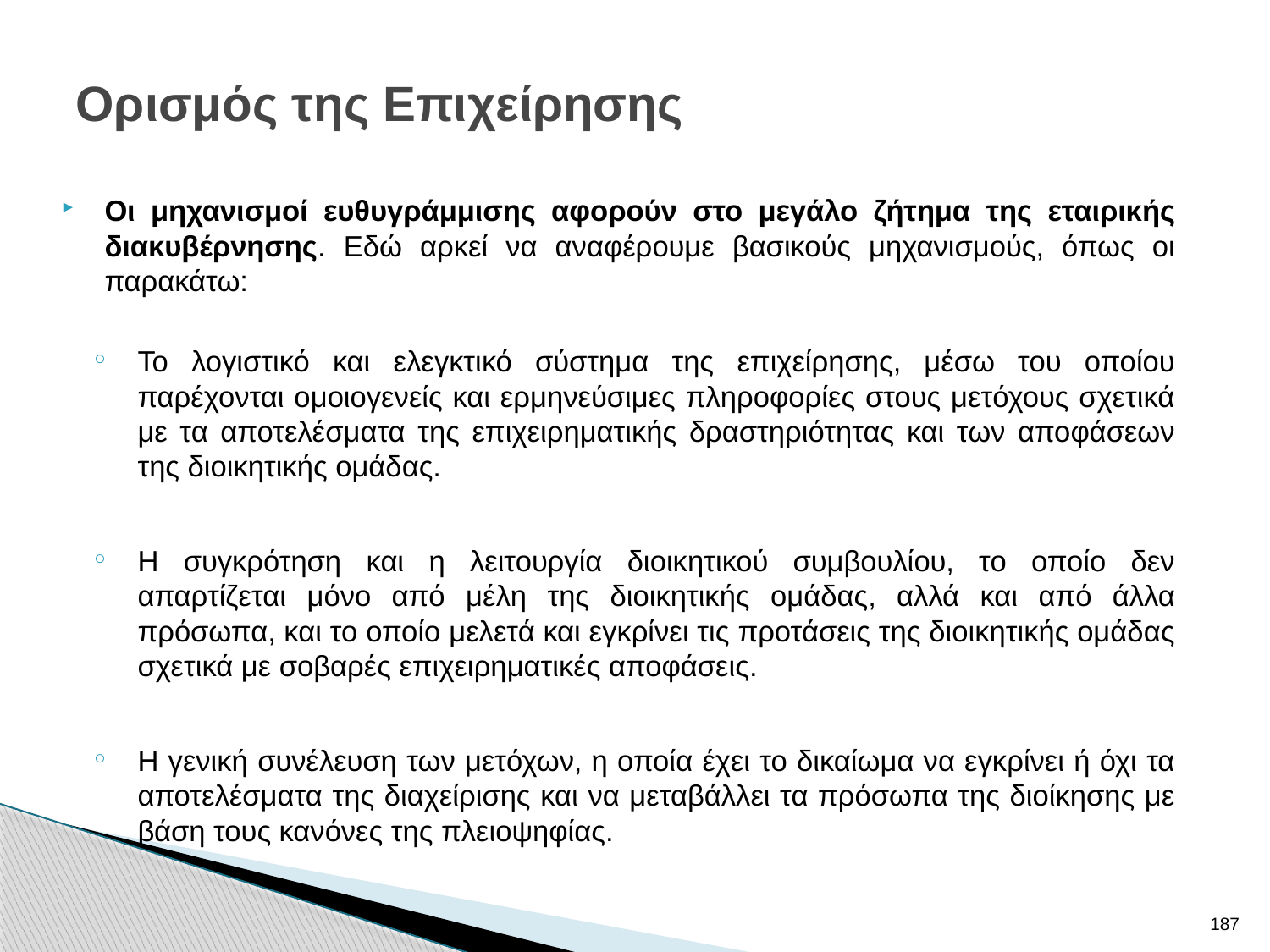

# Ορισμός της Επιχείρησης
Οι μηχανισμοί ευθυγράμμισης αφορούν στο μεγάλο ζήτημα της εταιρικής διακυβέρνησης. Εδώ αρκεί να αναφέρουμε βασικούς μηχανισμούς, όπως οι παρακάτω:

Το λογιστικό και ελεγκτικό σύστημα της επιχείρησης, μέσω του οποίου παρέχονται ομοιογενείς και ερμηνεύσιμες πληροφορίες στους μετόχους σχετικά με τα αποτελέσματα της επιχειρηματικής δραστηριότητας και των αποφάσεων της διοικητικής ομάδας.

Η συγκρότηση και η λειτουργία διοικητικού συμβουλίου, το οποίο δεν απαρτίζεται μόνο από μέλη της διοικητικής ομάδας, αλλά και από άλλα πρόσωπα, και το οποίο μελετά και εγκρίνει τις προτάσεις της διοικητικής ομάδας σχετικά με σοβαρές επιχειρηματικές αποφάσεις.

Η γενική συνέλευση των μετόχων, η οποία έχει το δικαίωμα να εγκρίνει ή όχι τα αποτελέσματα της διαχείρισης και να μεταβάλλει τα πρόσωπα της διοίκησης με βάση τους κανόνες της πλειοψηφίας.

187